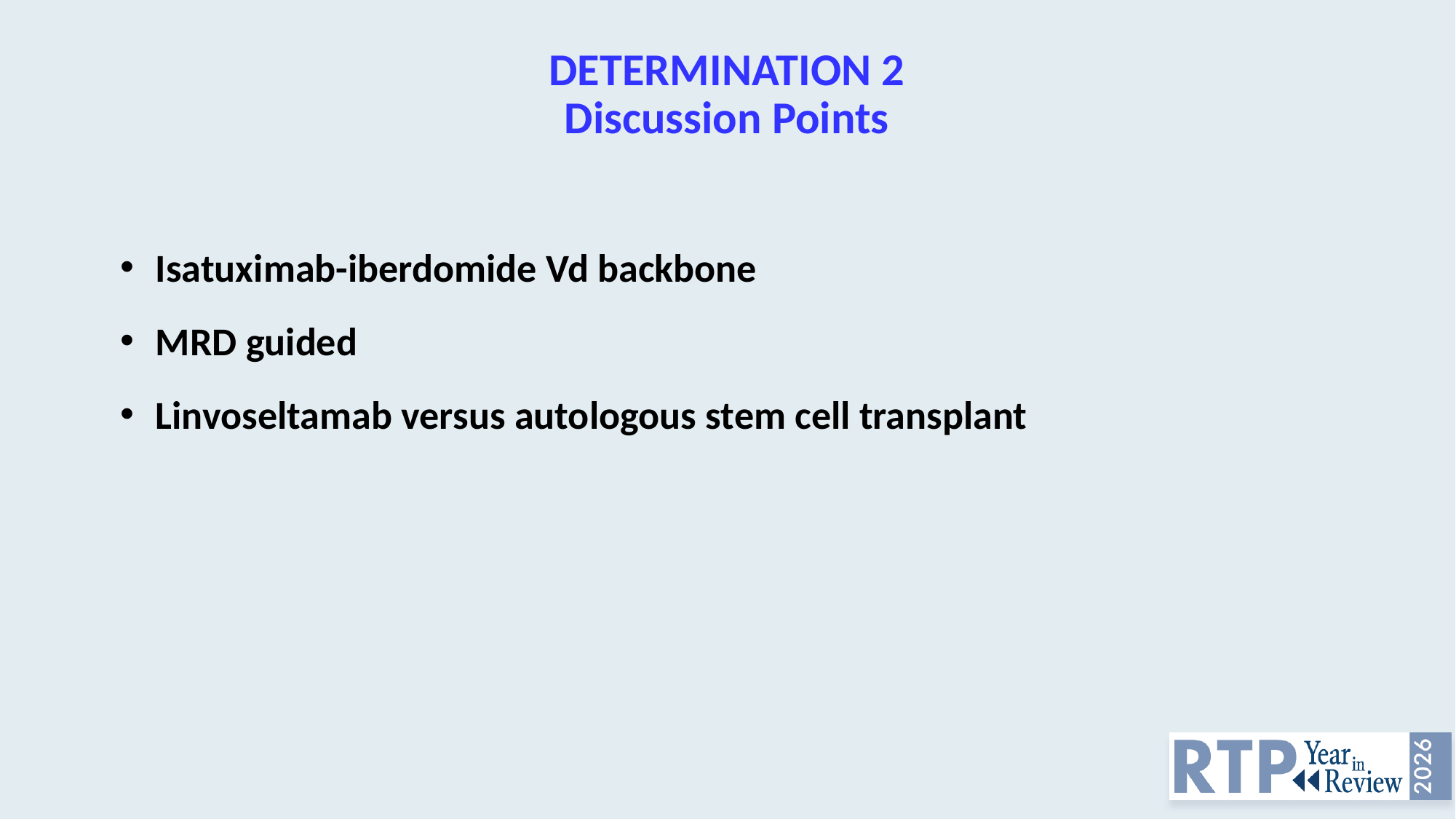

# DETERMINATION 2 Discussion Points

Isatuximab-iberdomide Vd backbone
MRD guided
Linvoseltamab versus autologous stem cell transplant